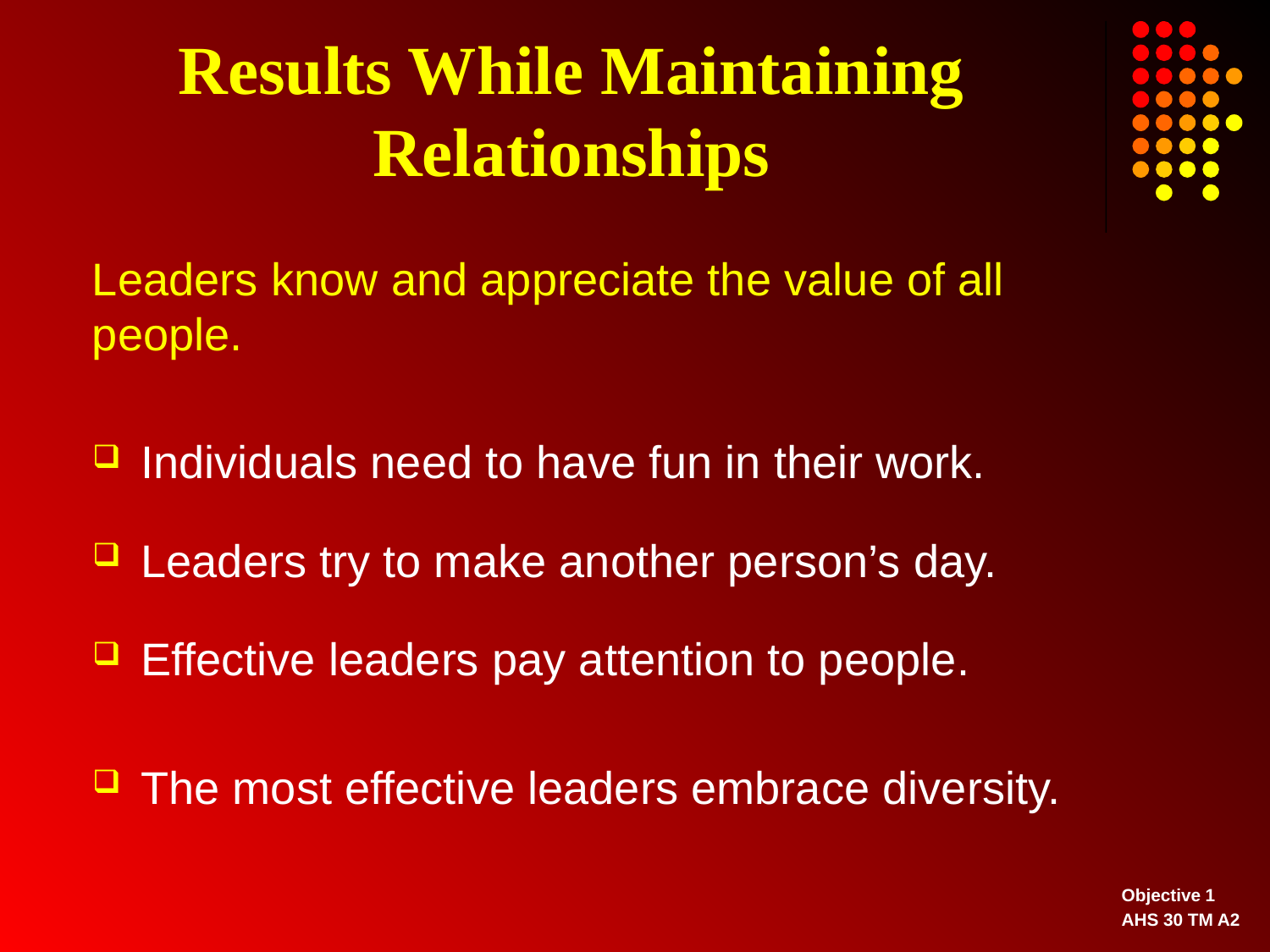

# Results While Maintaining Relationships
	Leaders know and appreciate the value of all people.

Individuals need to have fun in their work.

Leaders try to make another person’s day.

Effective leaders pay attention to people.

The most effective leaders embrace diversity.
Objective 1
AHS 30 TM A2